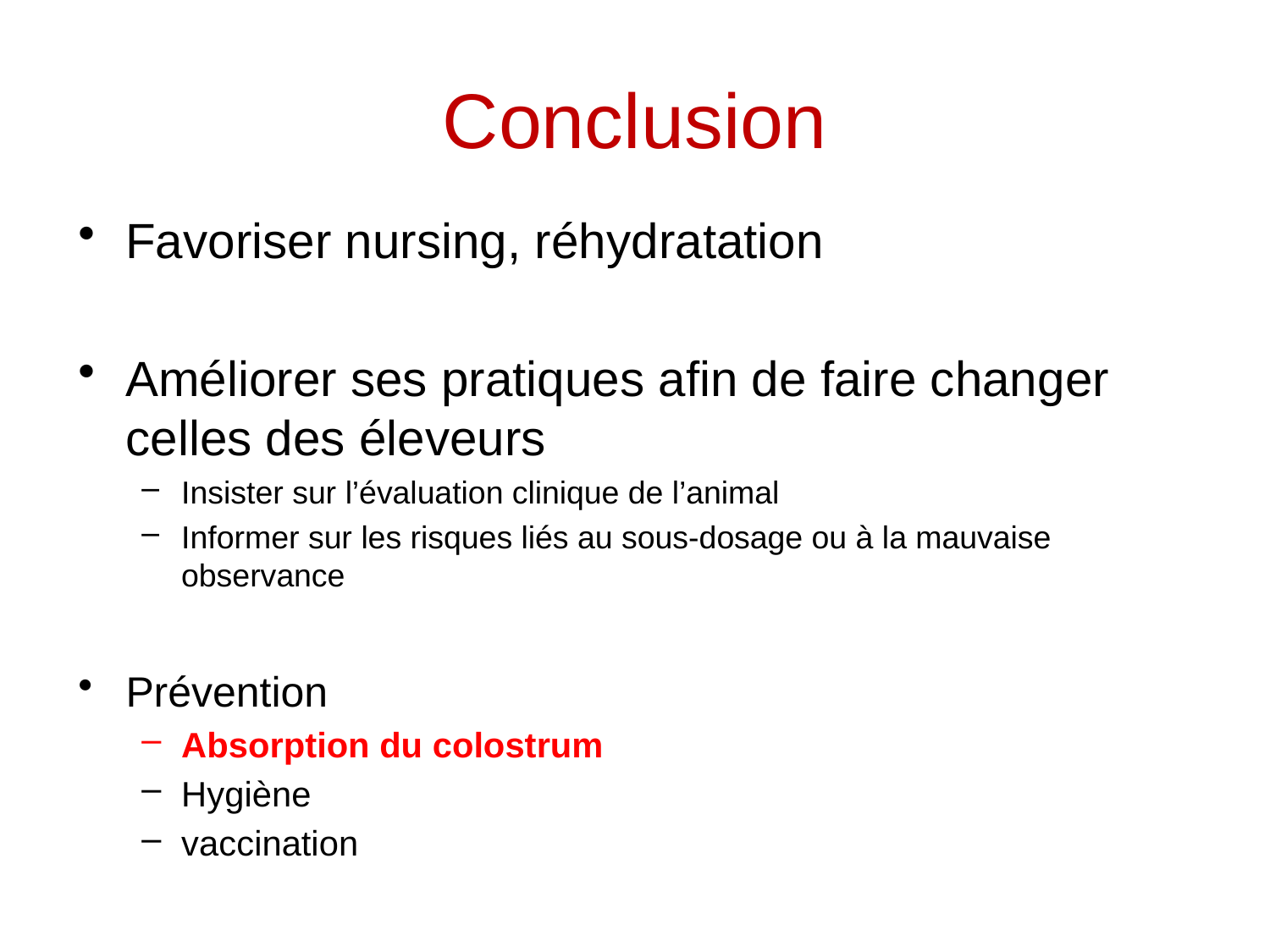

# Conclusion
Favoriser nursing, réhydratation

Améliorer ses pratiques afin de faire changer celles des éleveurs
Insister sur l’évaluation clinique de l’animal
Informer sur les risques liés au sous-dosage ou à la mauvaise observance

Prévention
Absorption du colostrum
Hygiène
vaccination